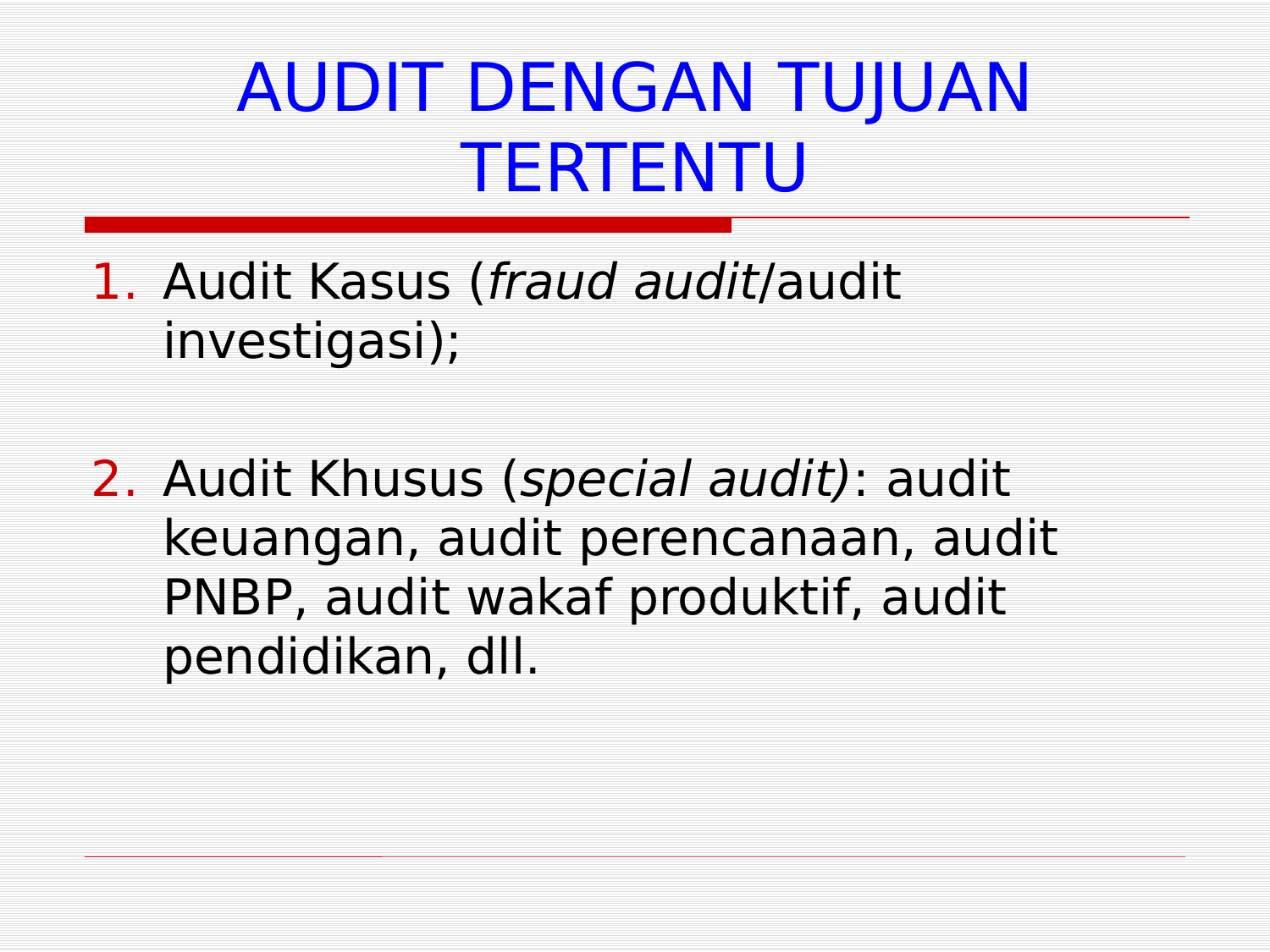

# AUDIT DENGAN TUJUAN TERTENTU
Audit Kasus (fraud audit/audit investigasi);

Audit Khusus (special audit): audit keuangan, audit perencanaan, audit PNBP, audit wakaf produktif, audit pendidikan, dll.